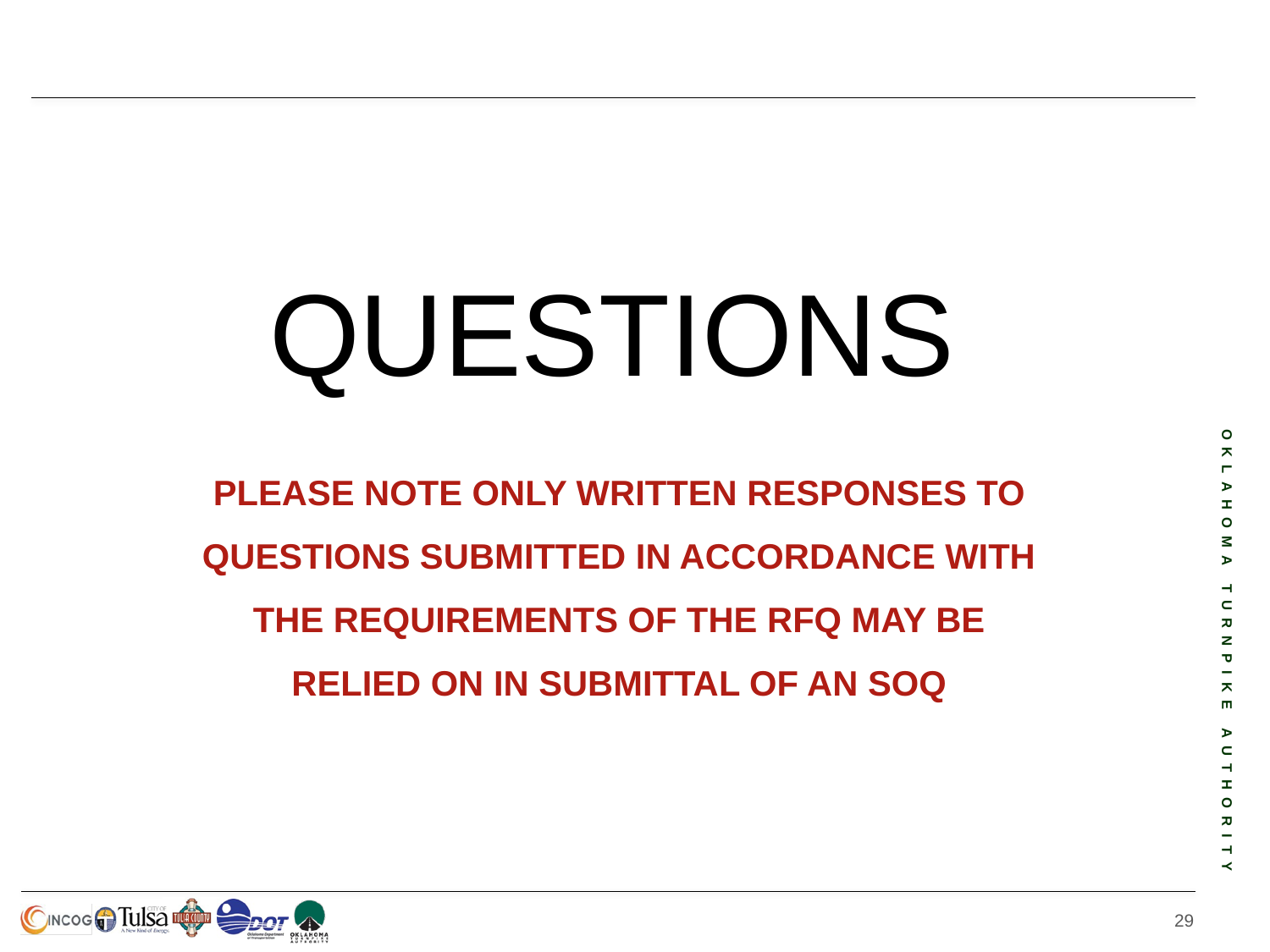

QUESTIONS
PLEASE NOTE ONLY WRITTEN RESPONSES TO QUESTIONS SUBMITTED IN ACCORDANCE WITH THE REQUIREMENTS OF THE RFQ MAY BE RELIED ON IN SUBMITTAL OF AN SOQ
29